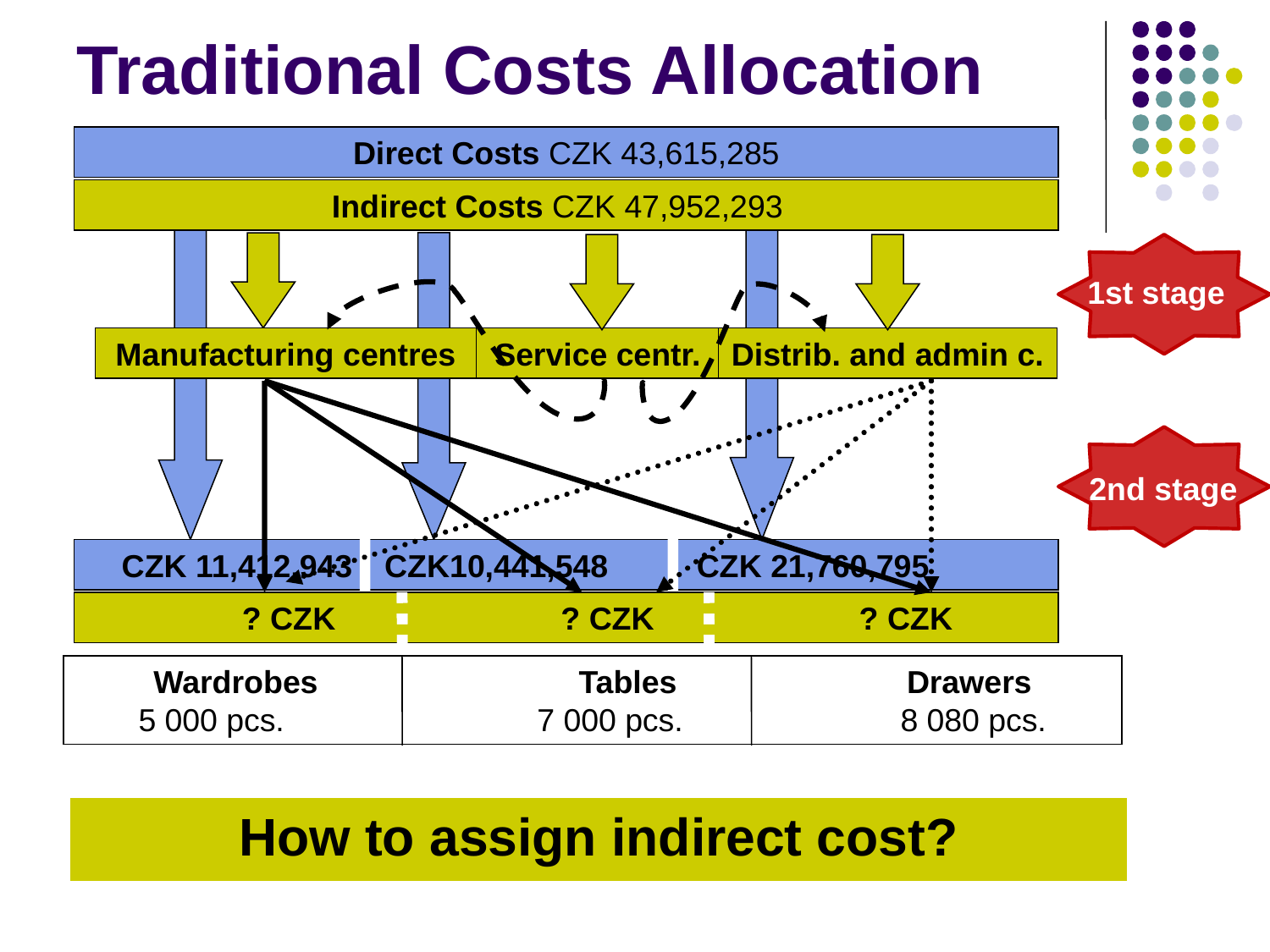

# Traditional Costs Allocation
Direct Costs CZK 43,615,285
Indirect Costs CZK 47,952,293

1st stage

Manufacturing centres
Service centr.
Distrib. and admin c.

2nd stage

CZK 11,412,943 	 CZK10,441,548          CZK 21,760,795
       ? CZK		? CZK   		     ? CZK

 Wardrobes     		      Tables		Drawers
5 000 pcs.	      	  7 000 pcs.		8 080 pcs.

How to assign indirect cost?